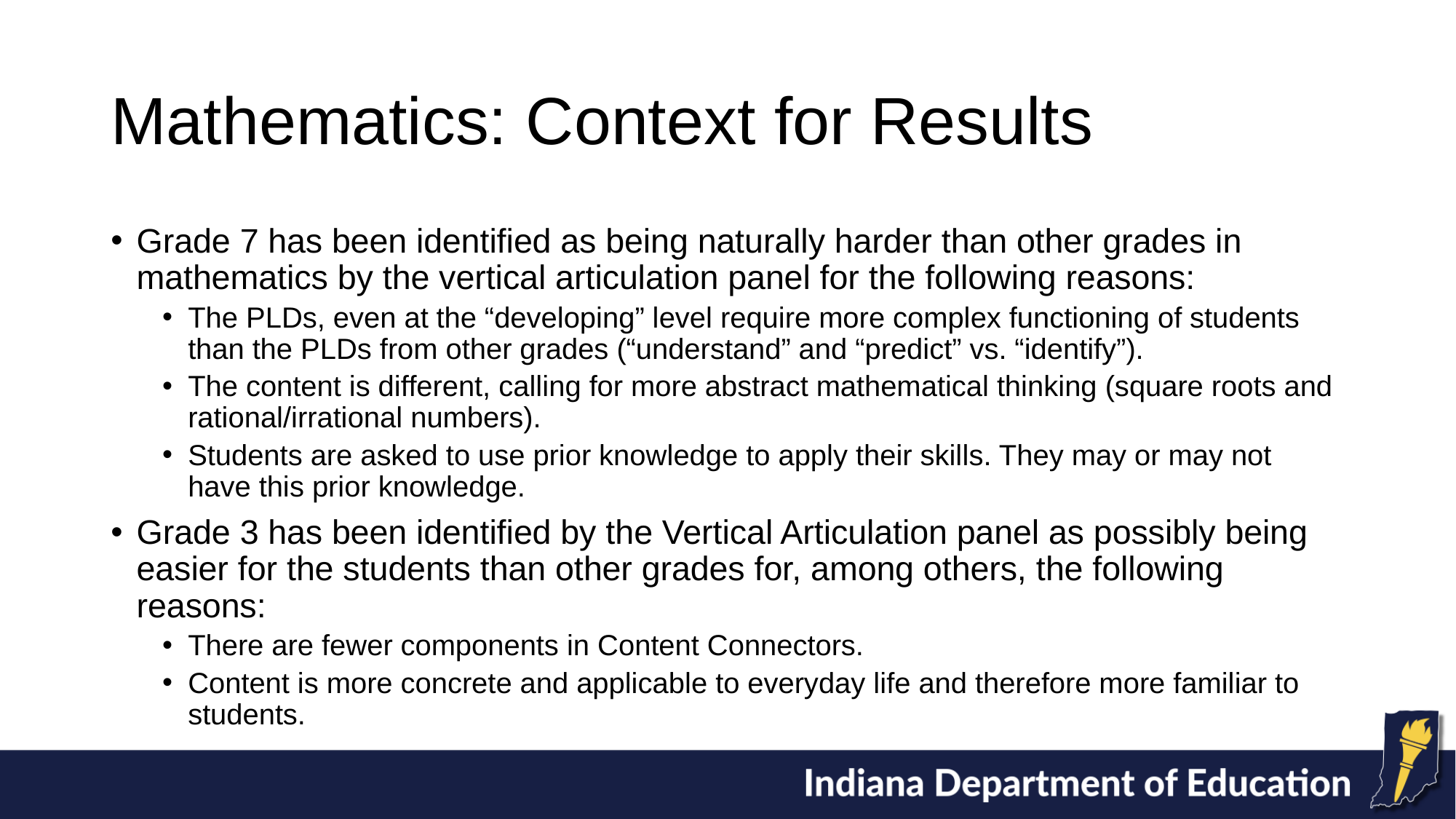

# Mathematics: Context for Results
Grade 7 has been identified as being naturally harder than other grades in mathematics by the vertical articulation panel for the following reasons:
The PLDs, even at the “developing” level require more complex functioning of students than the PLDs from other grades (“understand” and “predict” vs. “identify”).
The content is different, calling for more abstract mathematical thinking (square roots and rational/irrational numbers).
Students are asked to use prior knowledge to apply their skills. They may or may not have this prior knowledge.
Grade 3 has been identified by the Vertical Articulation panel as possibly being easier for the students than other grades for, among others, the following reasons:
There are fewer components in Content Connectors.
Content is more concrete and applicable to everyday life and therefore more familiar to students.